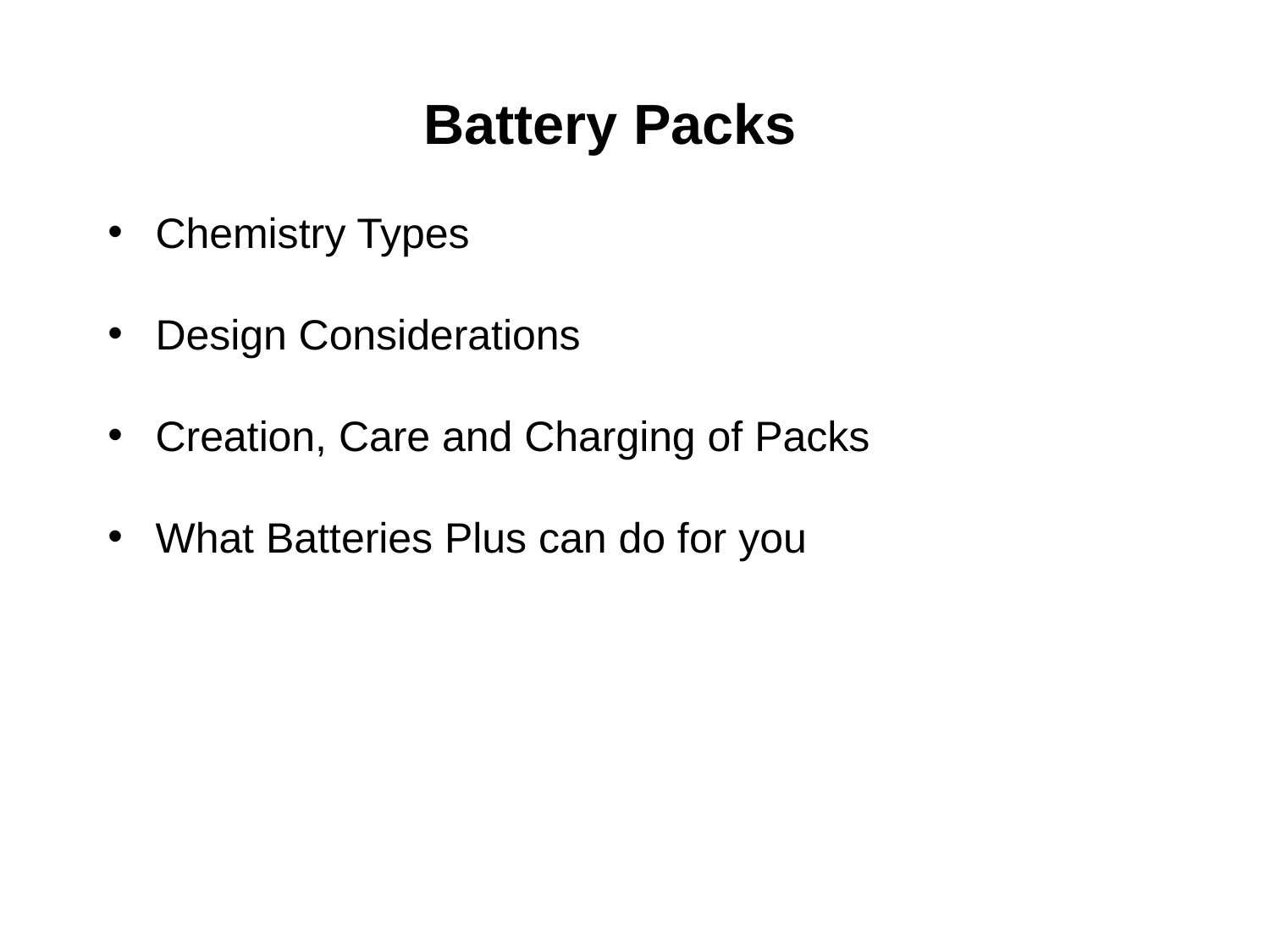

Battery Packs

Chemistry Types

Design Considerations

Creation, Care and Charging of Packs

What Batteries Plus can do for you